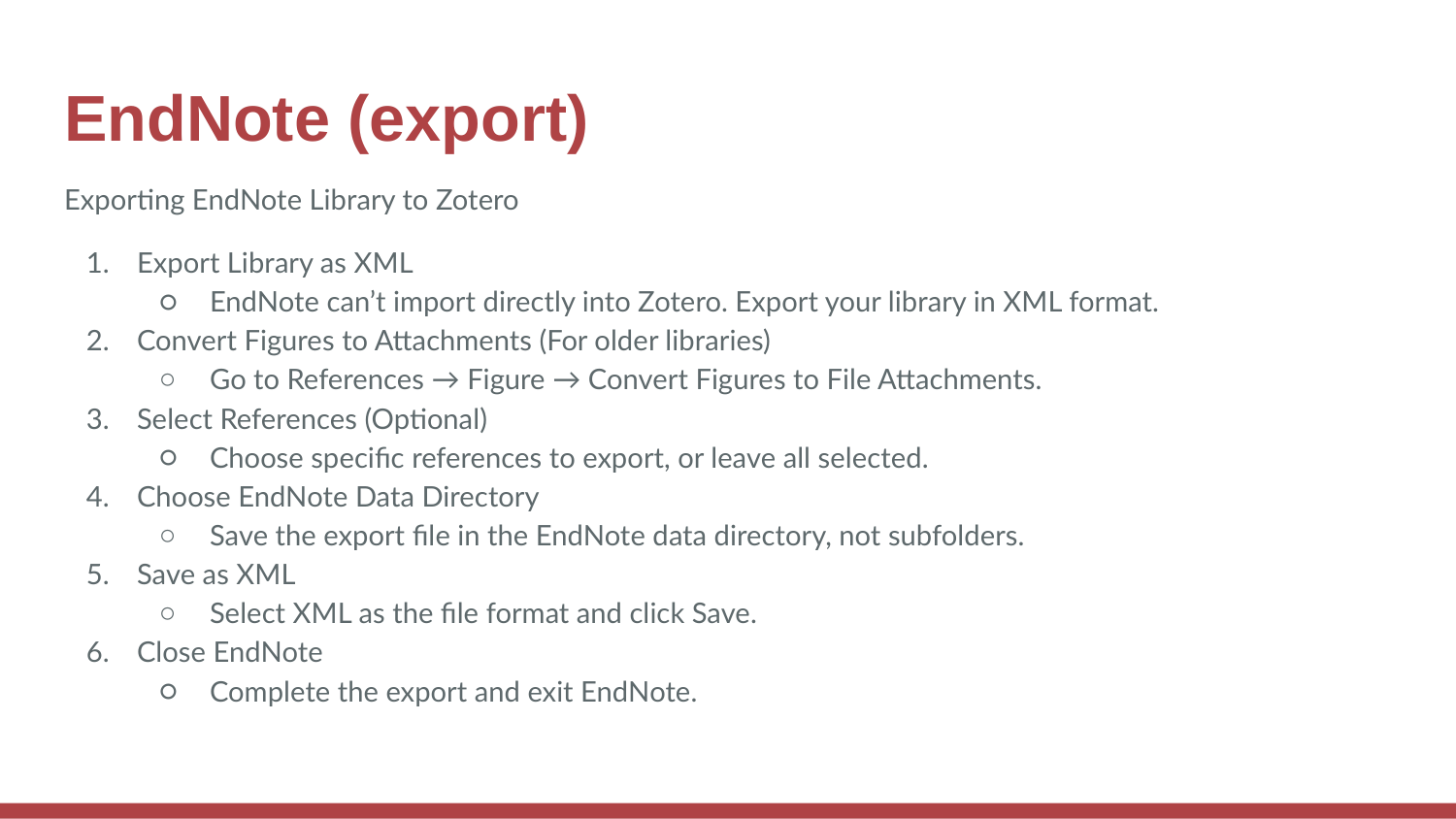

# EndNote (export)
Exporting EndNote Library to Zotero
Export Library as XML
EndNote can’t import directly into Zotero. Export your library in XML format.
Convert Figures to Attachments (For older libraries)
Go to References → Figure → Convert Figures to File Attachments.
Select References (Optional)
Choose specific references to export, or leave all selected.
Choose EndNote Data Directory
Save the export file in the EndNote data directory, not subfolders.
Save as XML
Select XML as the file format and click Save.
Close EndNote
Complete the export and exit EndNote.